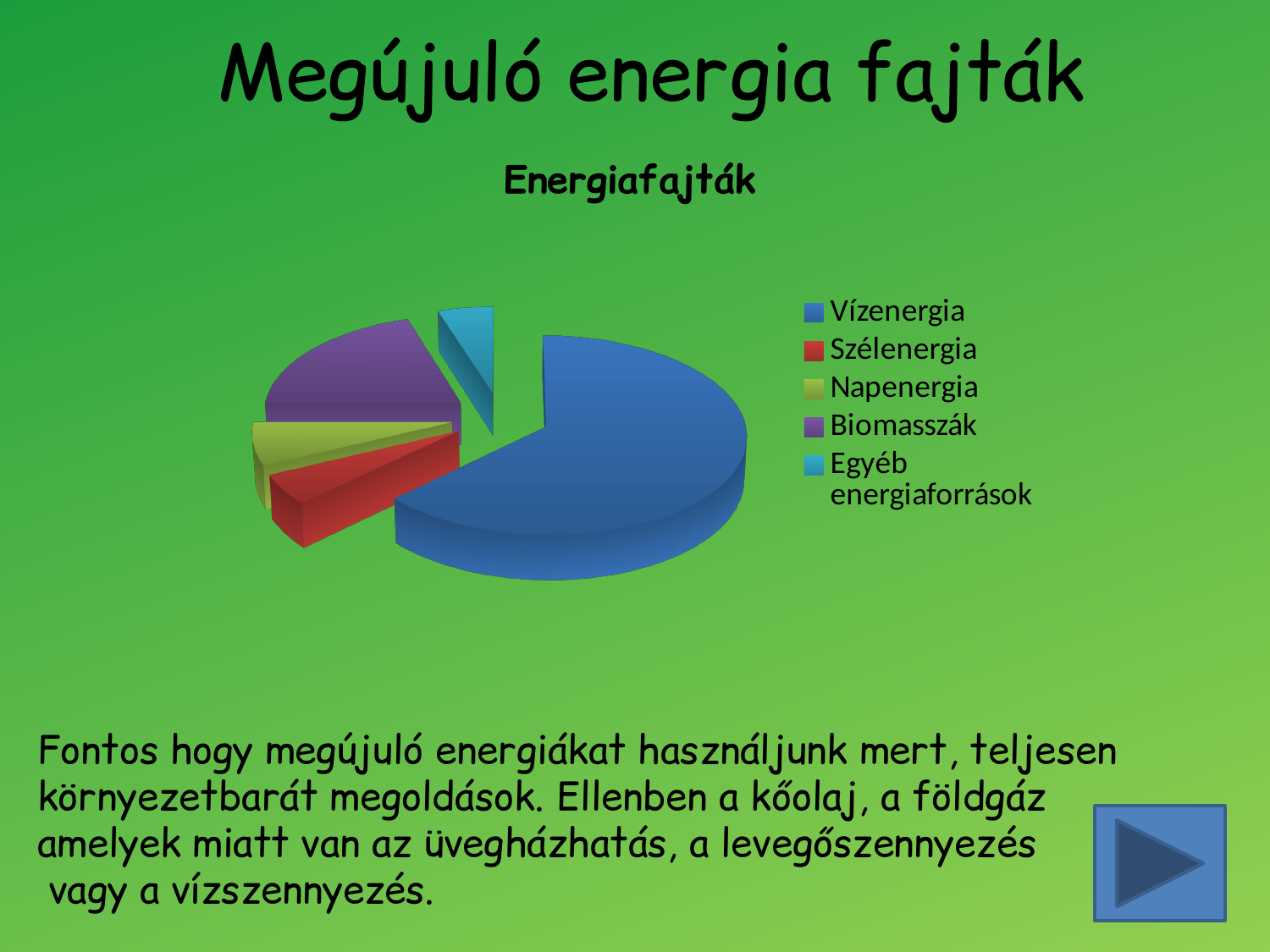

Megújuló energia fajták

[unsupported chart]

Fontos hogy megújuló energiákat használjunk mert, teljesen környezetbarát megoldások. Ellenben a kőolaj, a földgáz amelyek miatt van az üvegházhatás, a levegőszennyezés
 vagy a vízszennyezés.